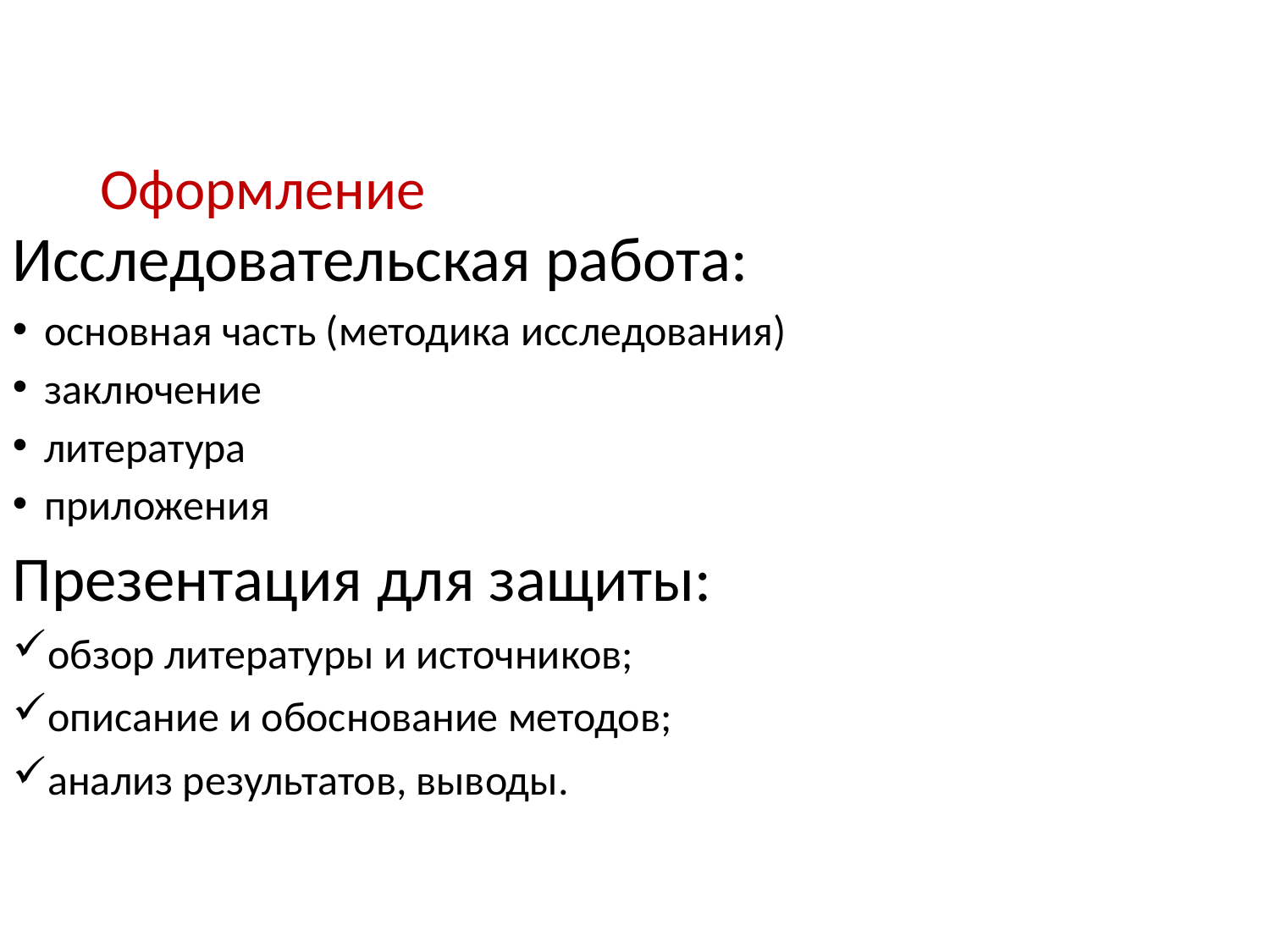

# Оформление
Исследовательская работа:
основная часть (методика исследования)
заключение
литература
приложения
Презентация для защиты:
обзор литературы и источников;
описание и обоснование методов;
анализ результатов, выводы.